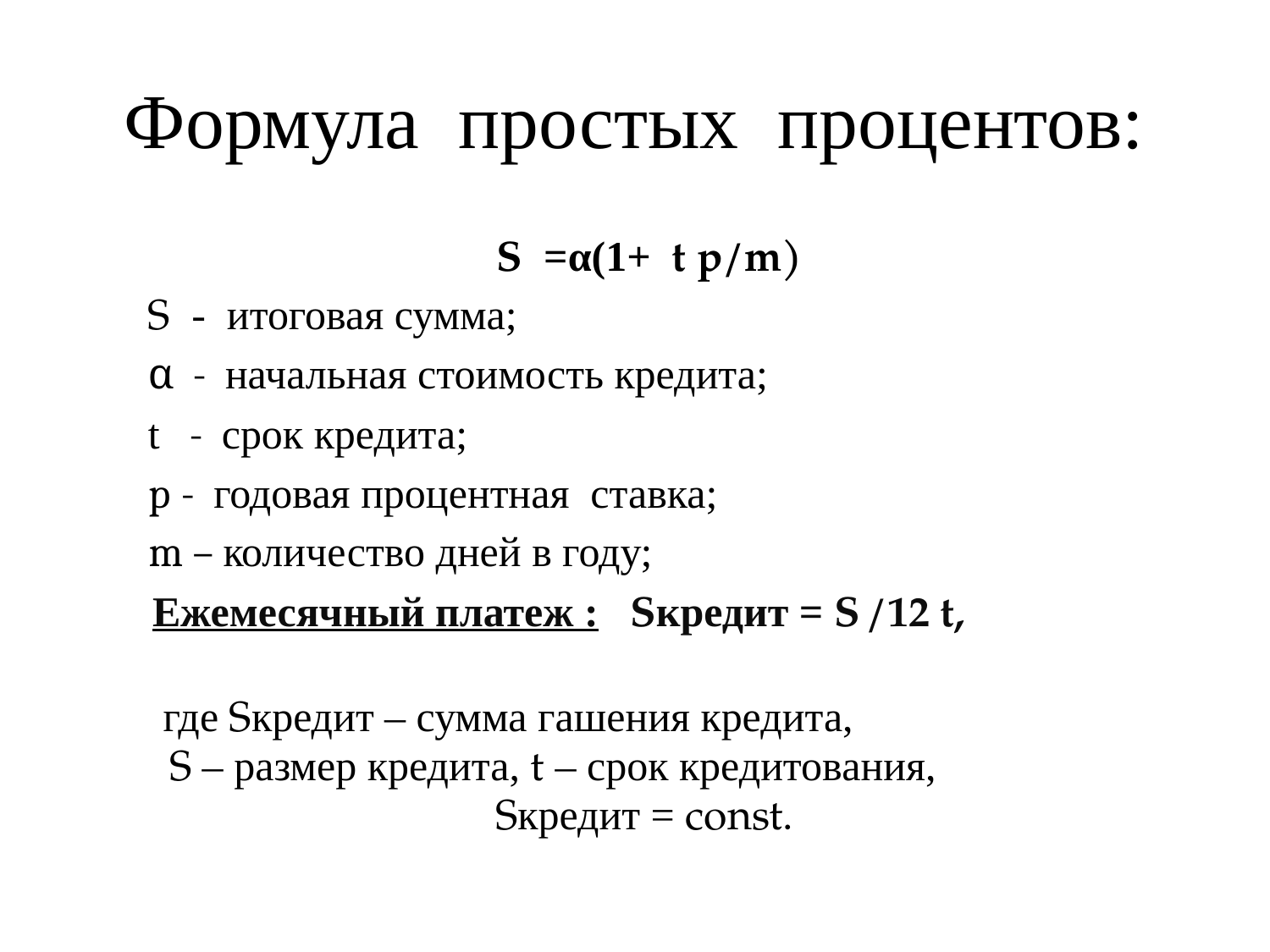

# Формула  простых  процентов:
 S  =α(1+  t p/m)
     S  -  итоговая сумма;
     α  -  начальная стоимость кредита;
     t   -  срок кредита;
     p -  годовая процентная  ставка;
     m – количество дней в году;
 	Ежемесячный платеж :   Sкредит = S /12 t,

	 где Sкредит – сумма гашения кредита,
       S – размер кредита, t – срок кредитования,
Sкредит = const.